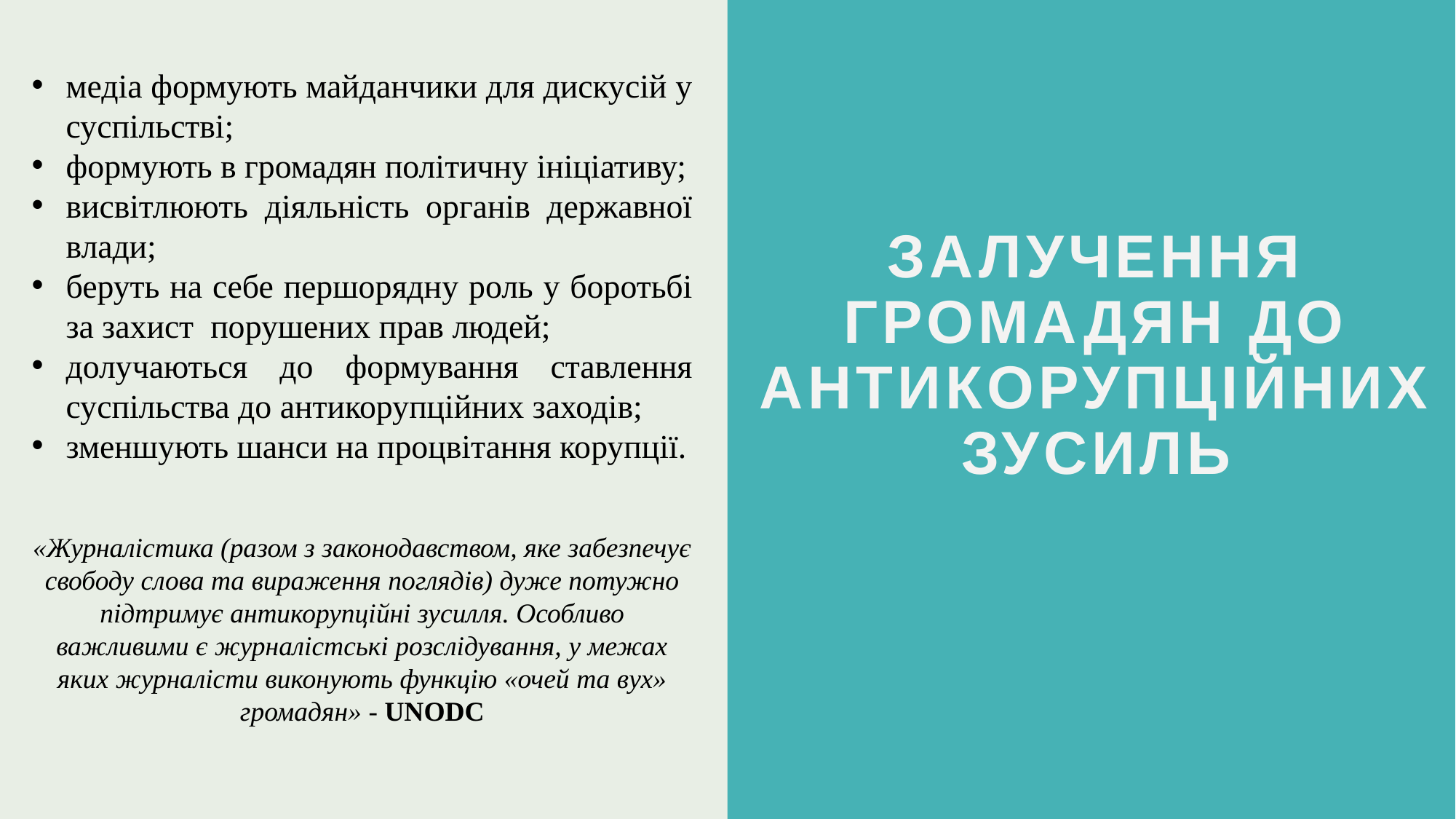

медіа формують майданчики для дискусій у суспільстві;
формують в громадян політичну ініціативу;
висвітлюють діяльність органів державної влади;
беруть на себе першорядну роль у боротьбі за захист  порушених прав людей;
долучаються до формування ставлення суспільства до антикорупційних заходів;
зменшують шанси на процвітання корупції.

«Журналістика (разом з законодавством, яке забезпечує свободу слова та вираження поглядів) дуже потужно підтримує антикорупційні зусилля. Особливо важливими є журналістські розслідування, у межах яких журналісти виконують функцію «очей та вух» громадян» - UNODC

# Залучення громадян до антикорупційних зусиль